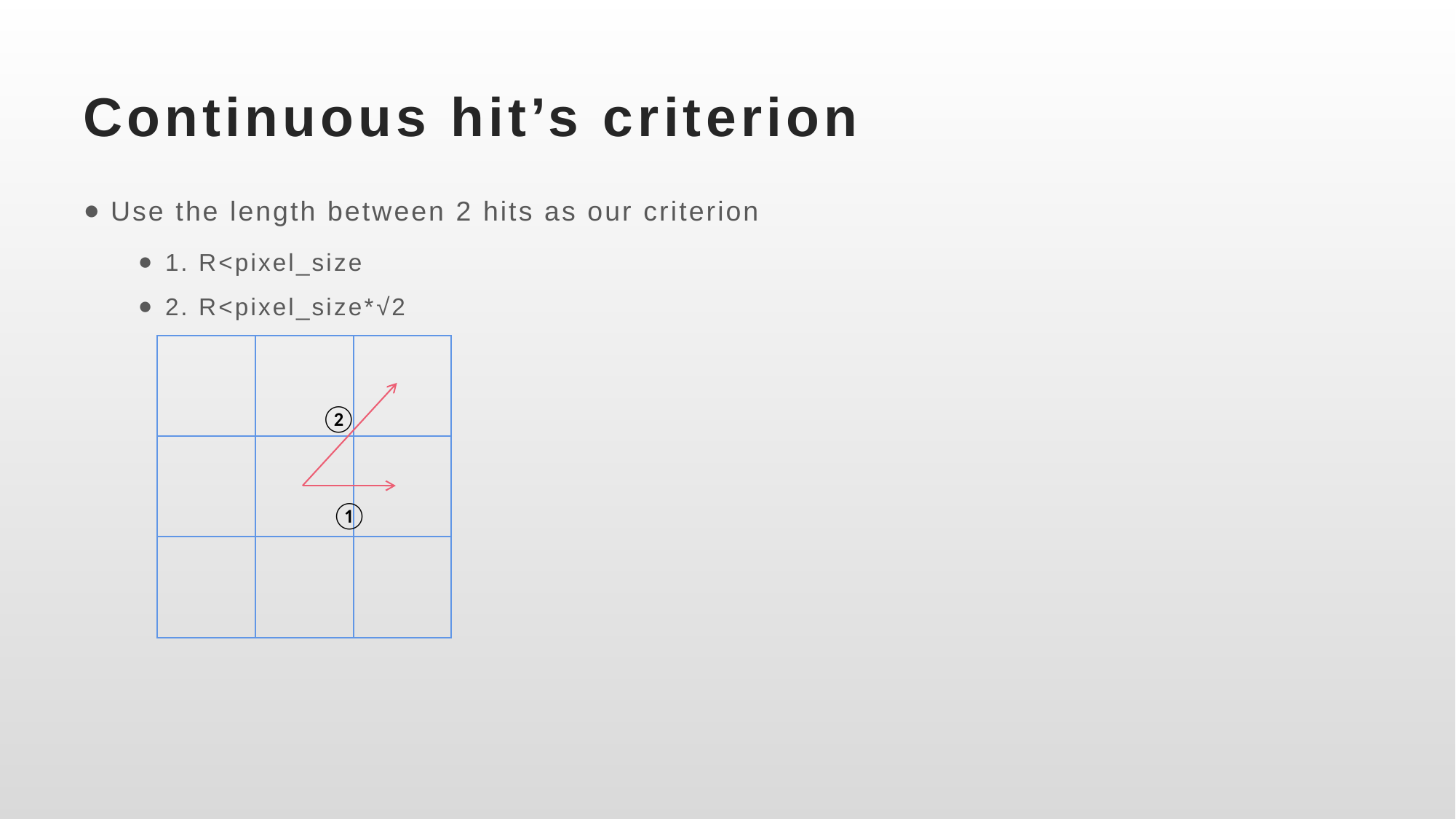

# Continuous hit’s criterion
Use the length between 2 hits as our criterion
1. R<pixel_size
2. R<pixel_size*√2

②

①